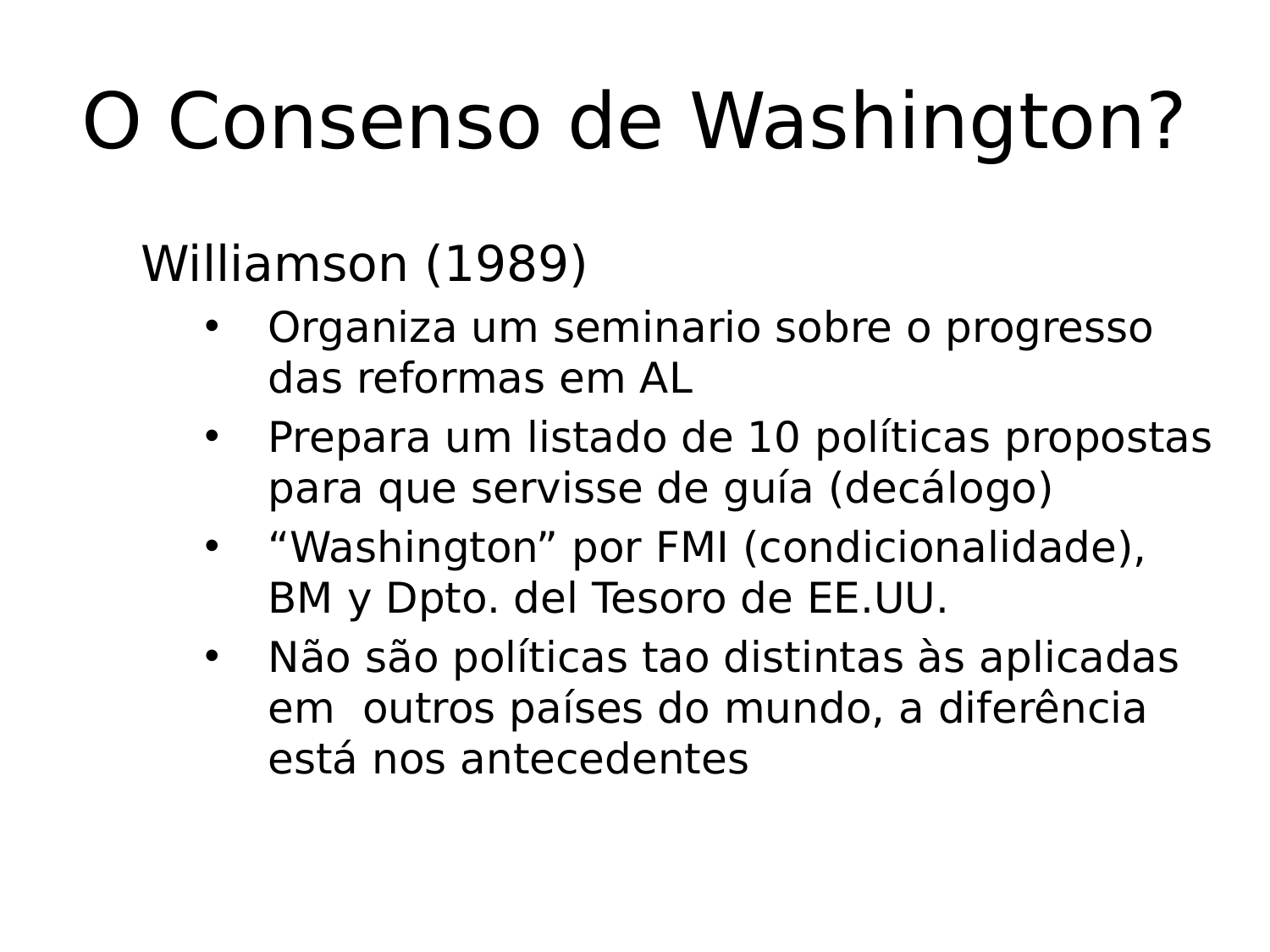

# O Consenso de Washington?
Williamson (1989)
Organiza um seminario sobre o progresso das reformas em AL
Prepara um listado de 10 políticas propostas para que servisse de guía (decálogo)
“Washington” por FMI (condicionalidade), BM y Dpto. del Tesoro de EE.UU.
Não são políticas tao distintas às aplicadas em  outros países do mundo, a diferência está nos antecedentes